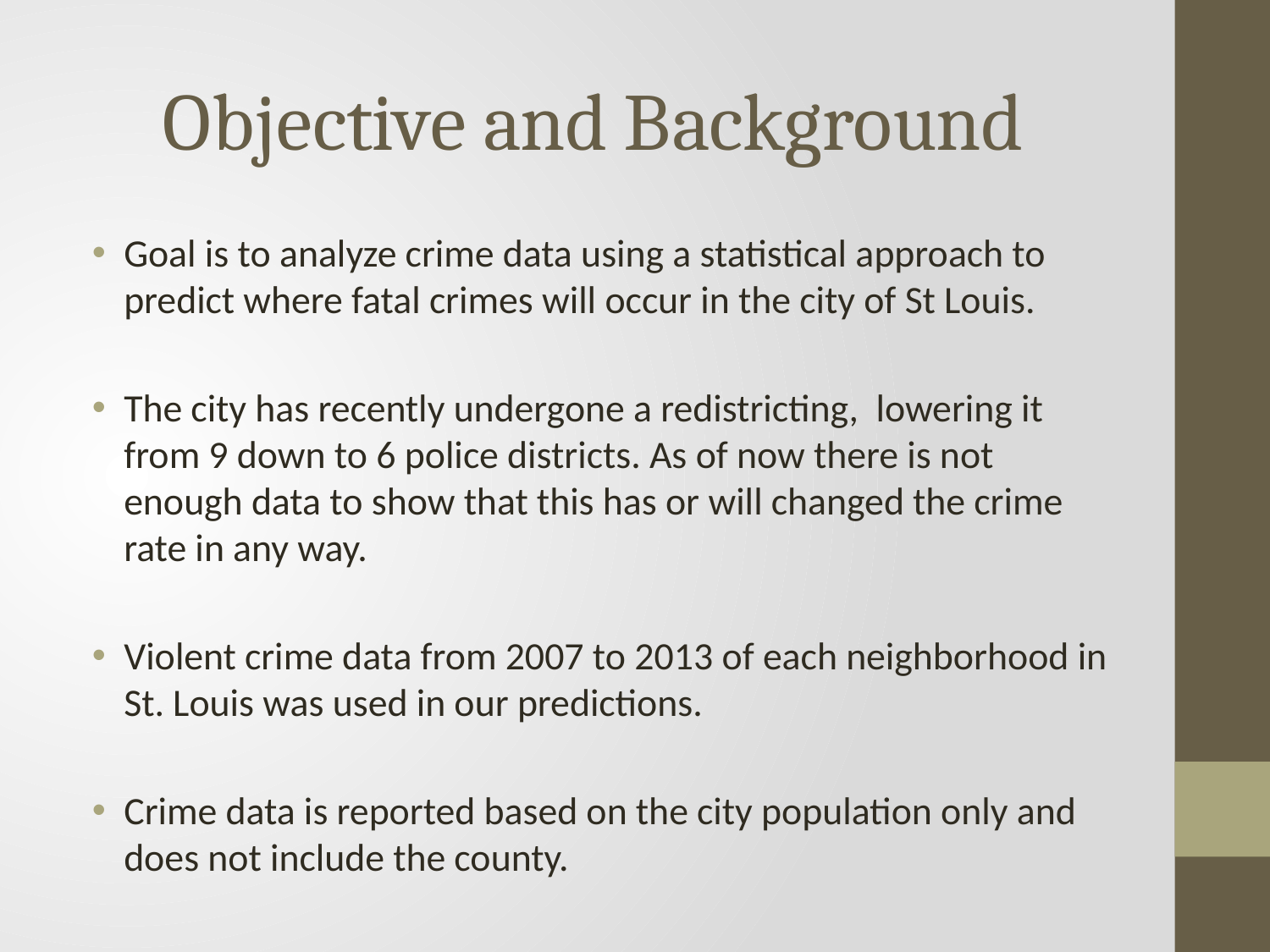

# Objective and Background
Goal is to analyze crime data using a statistical approach to predict where fatal crimes will occur in the city of St Louis.

The city has recently undergone a redistricting,  lowering it from 9 down to 6 police districts. As of now there is not enough data to show that this has or will changed the crime rate in any way.

Violent crime data from 2007 to 2013 of each neighborhood in St. Louis was used in our predictions.

Crime data is reported based on the city population only and does not include the county.